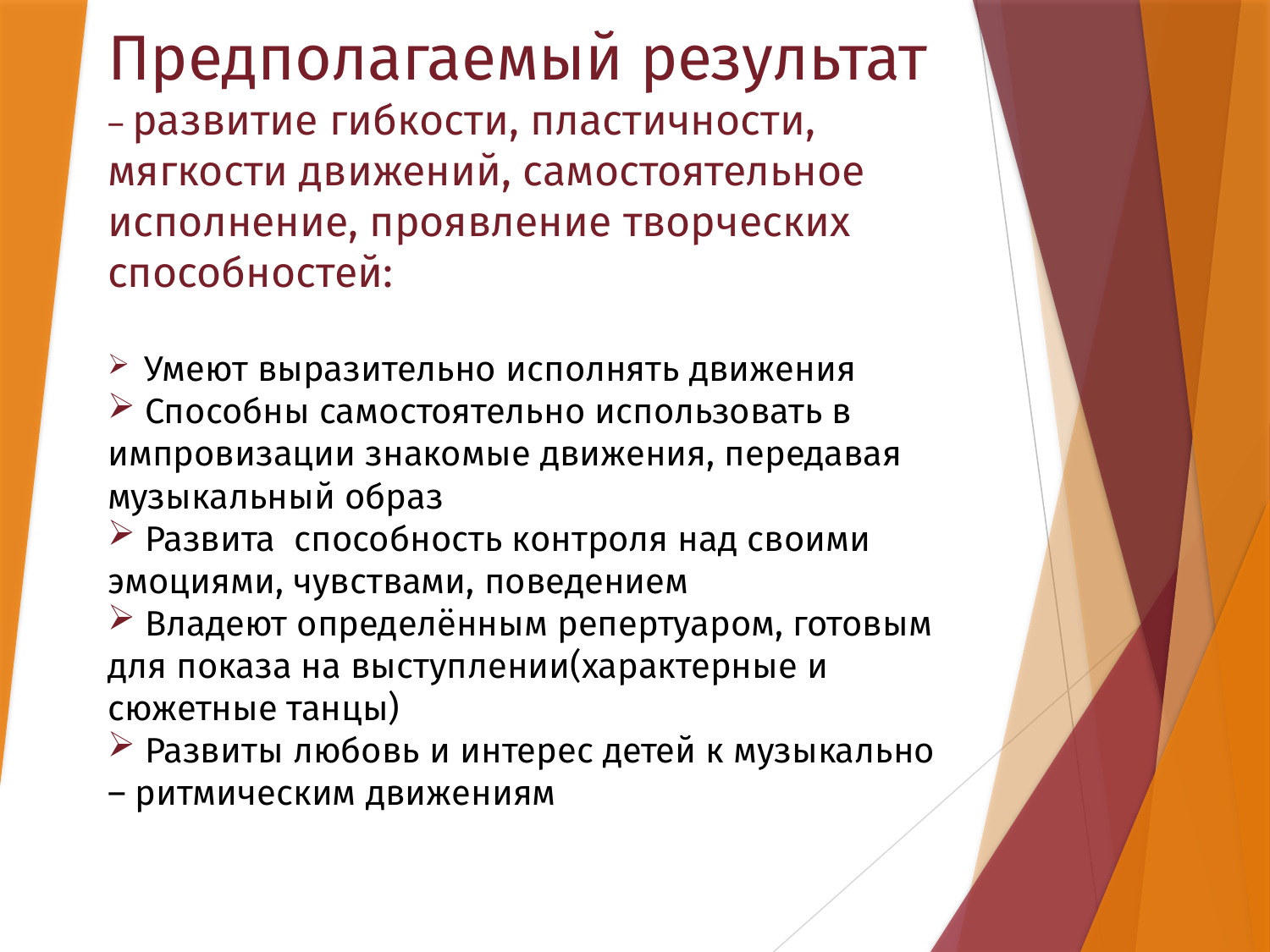

Предполагаемый результат – развитие гибкости, пластичности, мягкости движений, самостоятельное исполнение, проявление творческих способностей:

  Умеют выразительно исполнять движения
 Способны самостоятельно использовать в импровизации знакомые движения, передавая музыкальный образ
 Развита  способность контроля над своими эмоциями, чувствами, поведением
 Владеют определённым репертуаром, готовым для показа на выступлении(характерные и сюжетные танцы)
 Развиты любовь и интерес детей к музыкально – ритмическим движениям